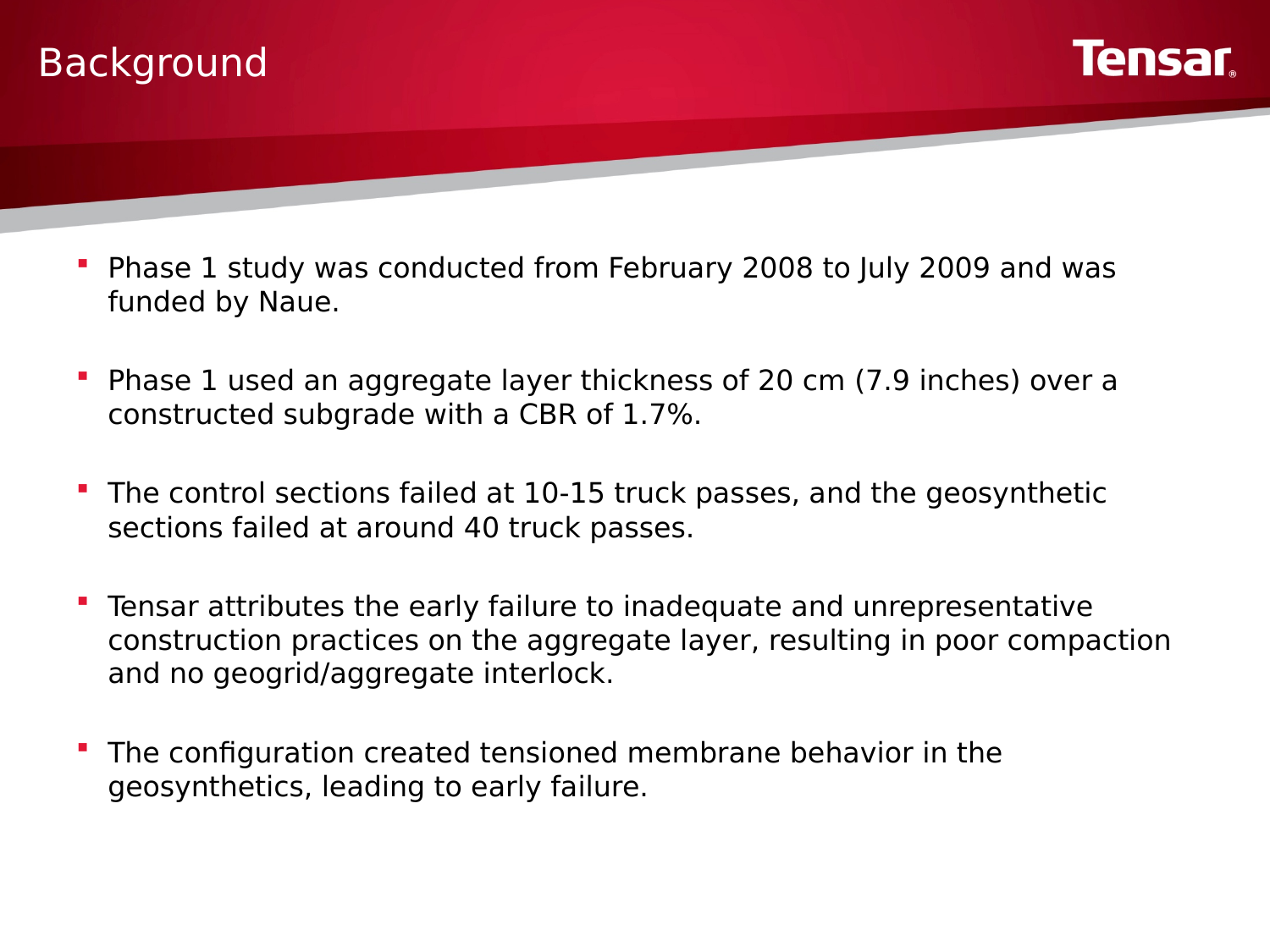

# Background
Phase 1 study was conducted from February 2008 to July 2009 and was funded by Naue.

Phase 1 used an aggregate layer thickness of 20 cm (7.9 inches) over a constructed subgrade with a CBR of 1.7%.

The control sections failed at 10-15 truck passes, and the geosynthetic sections failed at around 40 truck passes.

Tensar attributes the early failure to inadequate and unrepresentative construction practices on the aggregate layer, resulting in poor compaction and no geogrid/aggregate interlock.

The configuration created tensioned membrane behavior in the geosynthetics, leading to early failure.